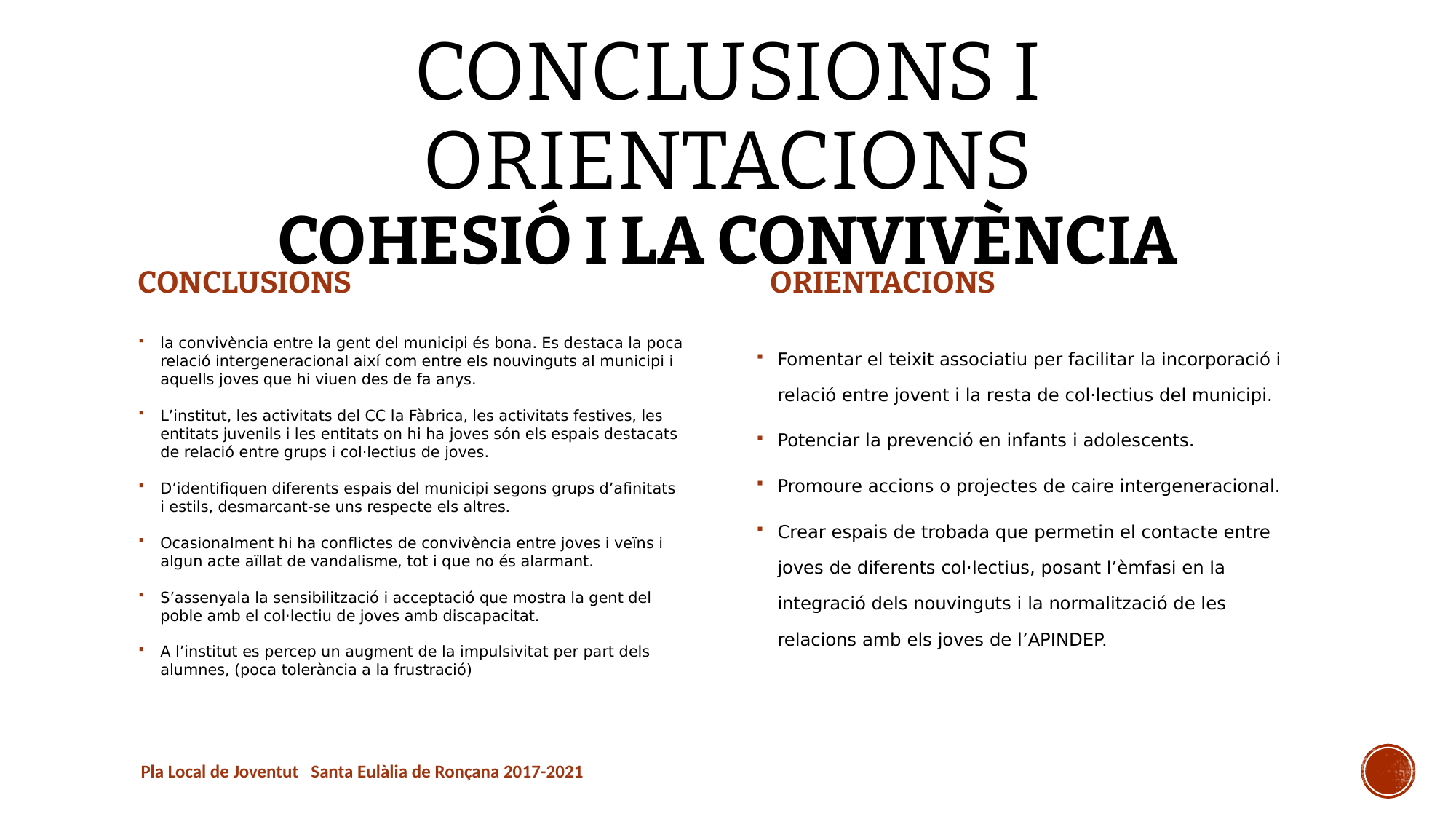

# CONCLUSIONS I ORIENTACIONS cohesió i la convivència
CONCLUSIONS
ORIENTACIONS
la convivència entre la gent del municipi és bona. Es destaca la poca relació intergeneracional així com entre els nouvinguts al municipi i aquells joves que hi viuen des de fa anys.
L’institut, les activitats del CC la Fàbrica, les activitats festives, les entitats juvenils i les entitats on hi ha joves són els espais destacats de relació entre grups i col·lectius de joves.
D’identifiquen diferents espais del municipi segons grups d’afinitats i estils, desmarcant-se uns respecte els altres.
Ocasionalment hi ha conflictes de convivència entre joves i veïns i algun acte aïllat de vandalisme, tot i que no és alarmant.
S’assenyala la sensibilització i acceptació que mostra la gent del poble amb el col·lectiu de joves amb discapacitat.
A l’institut es percep un augment de la impulsivitat per part dels alumnes, (poca tolerància a la frustració)
Fomentar el teixit associatiu per facilitar la incorporació i relació entre jovent i la resta de col·lectius del municipi.
Potenciar la prevenció en infants i adolescents.
Promoure accions o projectes de caire intergeneracional.
Crear espais de trobada que permetin el contacte entre joves de diferents col·lectius, posant l’èmfasi en la integració dels nouvinguts i la normalització de les relacions amb els joves de l’APINDEP.
Pla Local de Joventut   Santa Eulàlia de Ronçana 2017-2021